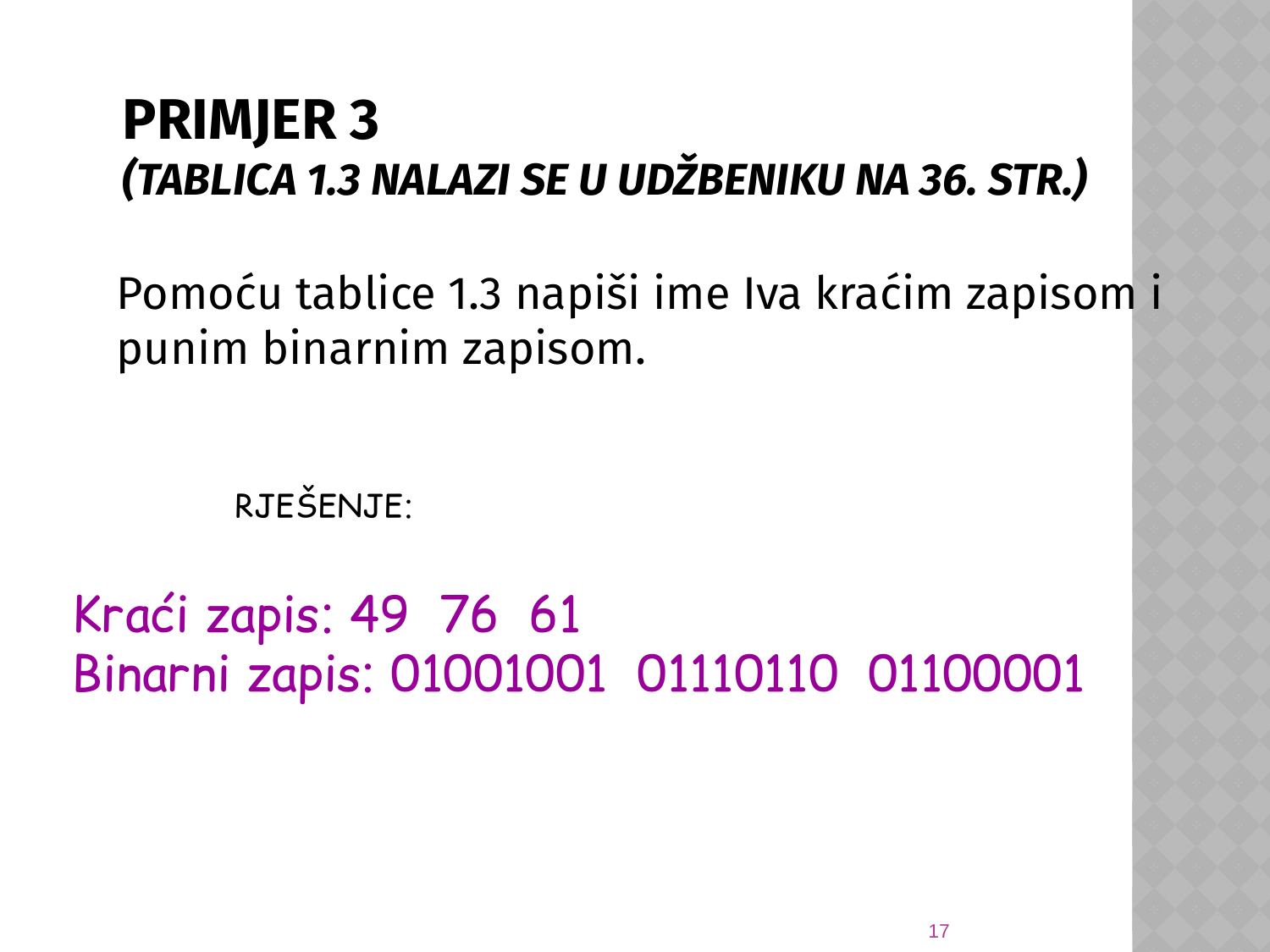

# Primjer 3 (tablica 1.3 nalazi se u udžbeniku na 36. str.)
	Pomoću tablice 1.3 napiši ime Iva kraćim zapisom i punim binarnim zapisom.
RJEŠENJE:
Kraći zapis: 49  76  61
Binarni zapis: 01001001  01110110  01100001
17